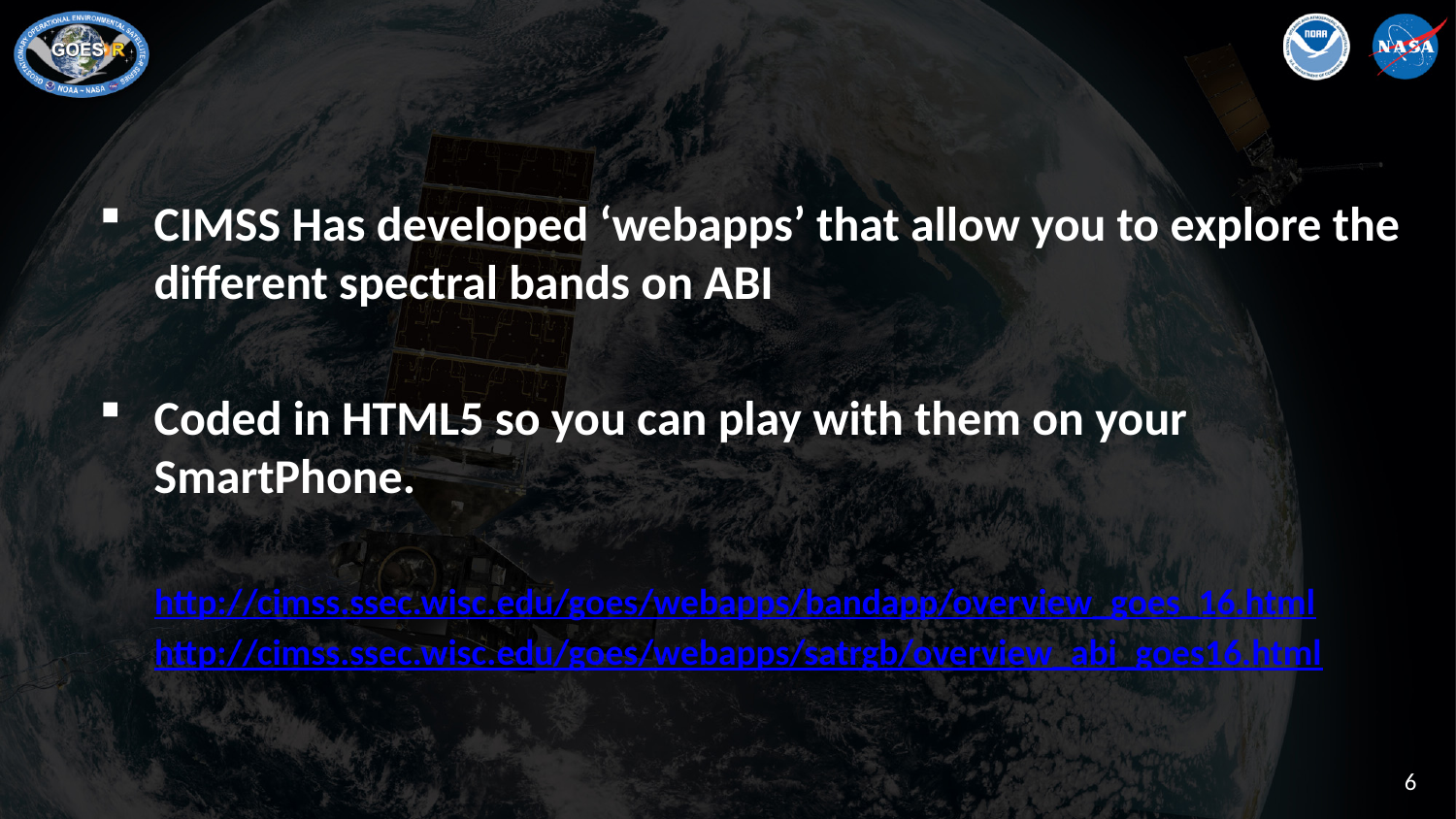

CIMSS Has developed ‘webapps’ that allow you to explore the different spectral bands on ABI

Coded in HTML5 so you can play with them on your SmartPhone.

http://cimss.ssec.wisc.edu/goes/webapps/bandapp/overview_goes_16.html
http://cimss.ssec.wisc.edu/goes/webapps/satrgb/overview_abi_goes16.html

6